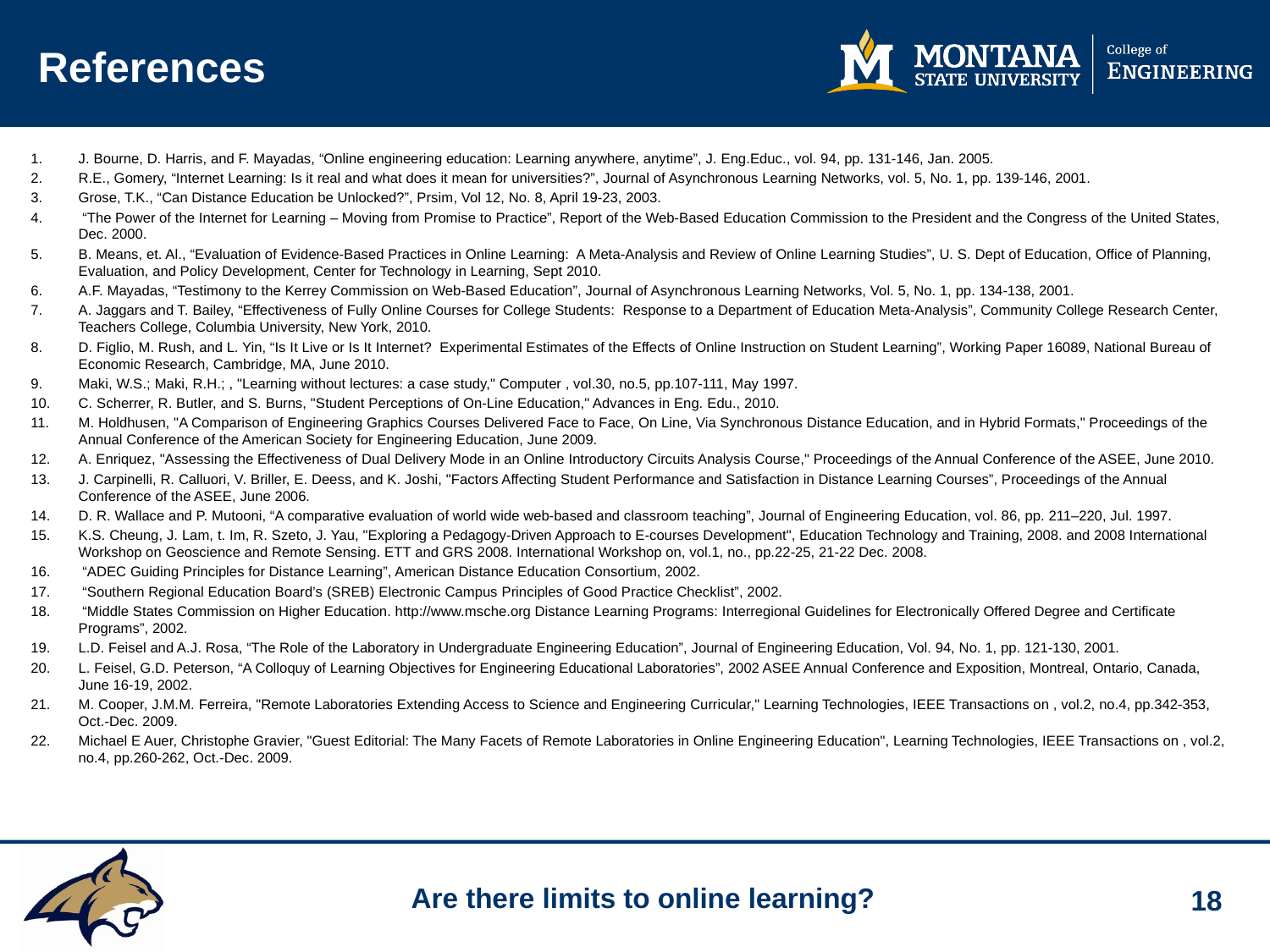

# References
J. Bourne, D. Harris, and F. Mayadas, “Online engineering education: Learning anywhere, anytime”, J. Eng.Educ., vol. 94, pp. 131-146, Jan. 2005.
R.E., Gomery, “Internet Learning: Is it real and what does it mean for universities?”, Journal of Asynchronous Learning Networks, vol. 5, No. 1, pp. 139-146, 2001.
Grose, T.K., “Can Distance Education be Unlocked?”, Prsim, Vol 12, No. 8, April 19-23, 2003.
 “The Power of the Internet for Learning – Moving from Promise to Practice”, Report of the Web-Based Education Commission to the President and the Congress of the United States, Dec. 2000.
B. Means, et. Al., “Evaluation of Evidence-Based Practices in Online Learning:  A Meta-Analysis and Review of Online Learning Studies”, U. S. Dept of Education, Office of Planning, Evaluation, and Policy Development, Center for Technology in Learning, Sept 2010.
A.F. Mayadas, “Testimony to the Kerrey Commission on Web-Based Education”, Journal of Asynchronous Learning Networks, Vol. 5, No. 1, pp. 134-138, 2001.
A. Jaggars and T. Bailey, “Effectiveness of Fully Online Courses for College Students:  Response to a Department of Education Meta-Analysis”, Community College Research Center, Teachers College, Columbia University, New York, 2010.
D. Figlio, M. Rush, and L. Yin, “Is It Live or Is It Internet?  Experimental Estimates of the Effects of Online Instruction on Student Learning”, Working Paper 16089, National Bureau of Economic Research, Cambridge, MA, June 2010.
Maki, W.S.; Maki, R.H.; , "Learning without lectures: a case study," Computer , vol.30, no.5, pp.107-111, May 1997.
C. Scherrer, R. Butler, and S. Burns, "Student Perceptions of On-Line Education," Advances in Eng. Edu., 2010.
M. Holdhusen, "A Comparison of Engineering Graphics Courses Delivered Face to Face, On Line, Via Synchronous Distance Education, and in Hybrid Formats," Proceedings of the Annual Conference of the American Society for Engineering Education, June 2009.
A. Enriquez, "Assessing the Effectiveness of Dual Delivery Mode in an Online Introductory Circuits Analysis Course," Proceedings of the Annual Conference of the ASEE, June 2010.
J. Carpinelli, R. Calluori, V. Briller, E. Deess, and K. Joshi, "Factors Affecting Student Performance and Satisfaction in Distance Learning Courses”, Proceedings of the Annual Conference of the ASEE, June 2006.
D. R. Wallace and P. Mutooni, “A comparative evaluation of world wide web-based and classroom teaching”, Journal of Engineering Education, vol. 86, pp. 211–220, Jul. 1997.
K.S. Cheung, J. Lam, t. Im, R. Szeto, J. Yau, "Exploring a Pedagogy-Driven Approach to E-courses Development", Education Technology and Training, 2008. and 2008 International Workshop on Geoscience and Remote Sensing. ETT and GRS 2008. International Workshop on, vol.1, no., pp.22-25, 21-22 Dec. 2008.
 “ADEC Guiding Principles for Distance Learning”, American Distance Education Consortium, 2002.
 “Southern Regional Education Board’s (SREB) Electronic Campus Principles of Good Practice Checklist”, 2002.
 “Middle States Commission on Higher Education. http://www.msche.org Distance Learning Programs: Interregional Guidelines for Electronically Offered Degree and Certificate Programs”, 2002.
L.D. Feisel and A.J. Rosa, “The Role of the Laboratory in Undergraduate Engineering Education”, Journal of Engineering Education, Vol. 94, No. 1, pp. 121-130, 2001.
L. Feisel, G.D. Peterson, “A Colloquy of Learning Objectives for Engineering Educational Laboratories”, 2002 ASEE Annual Conference and Exposition, Montreal, Ontario, Canada, June 16-19, 2002.
M. Cooper, J.M.M. Ferreira, "Remote Laboratories Extending Access to Science and Engineering Curricular," Learning Technologies, IEEE Transactions on , vol.2, no.4, pp.342-353, Oct.-Dec. 2009.
Michael E Auer, Christophe Gravier, "Guest Editorial: The Many Facets of Remote Laboratories in Online Engineering Education", Learning Technologies, IEEE Transactions on , vol.2, no.4, pp.260-262, Oct.-Dec. 2009.
18